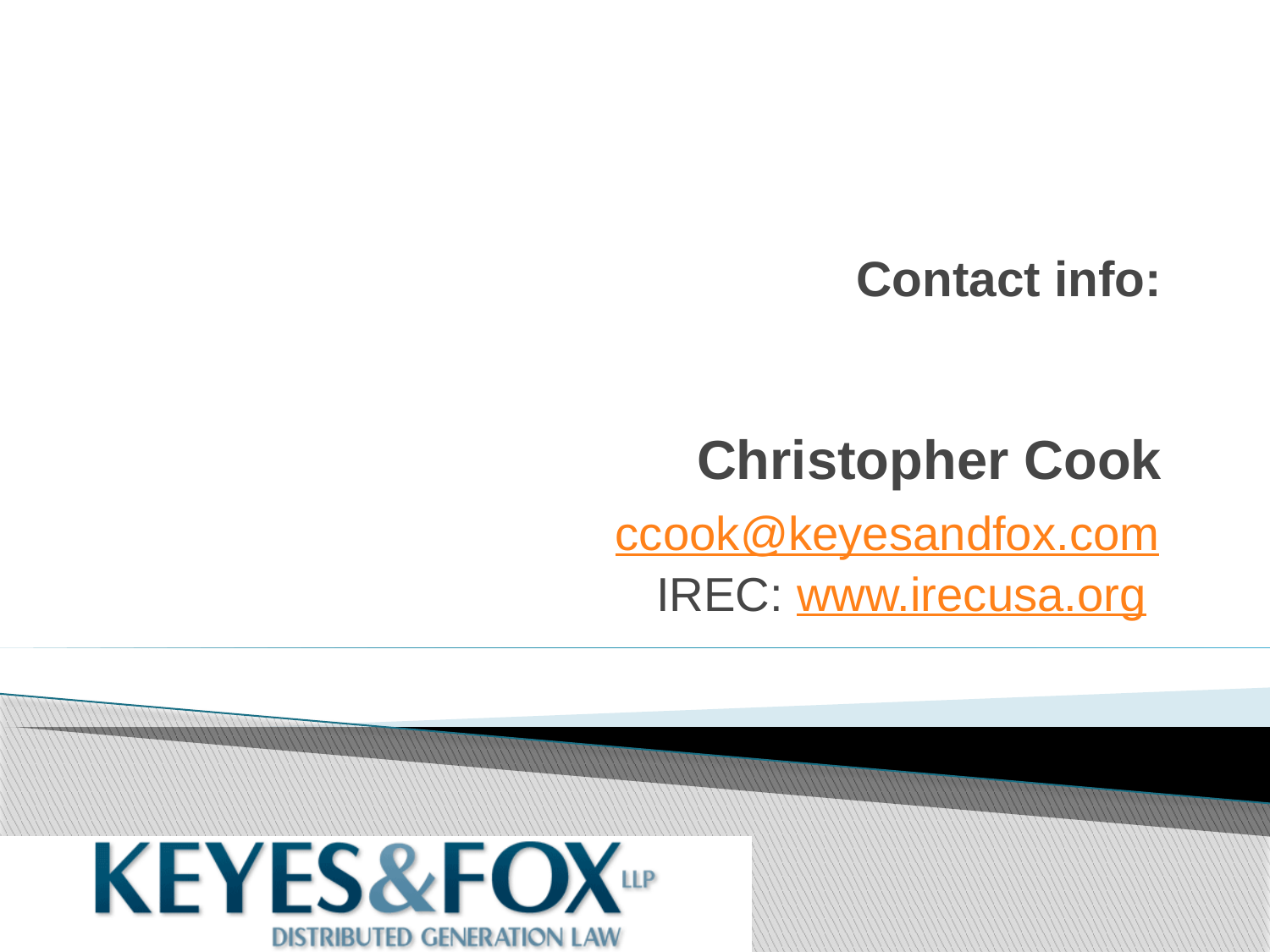

# Contact info: Christopher Cook
ccook@keyesandfox.com
IREC: www.irecusa.org